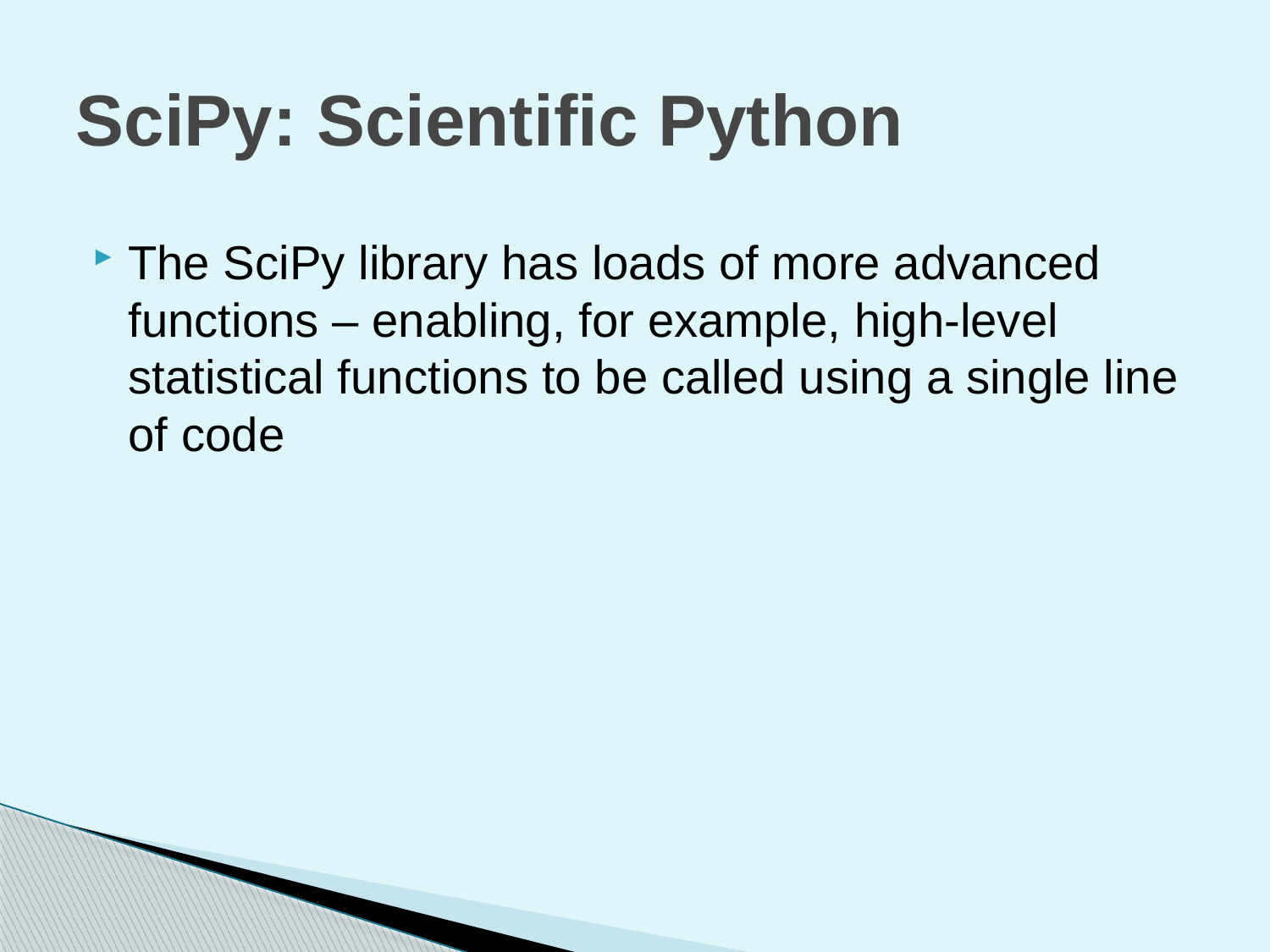

# SciPy: Scientific Python
The SciPy library has loads of more advanced functions – enabling, for example, high-level statistical functions to be called using a single line of code